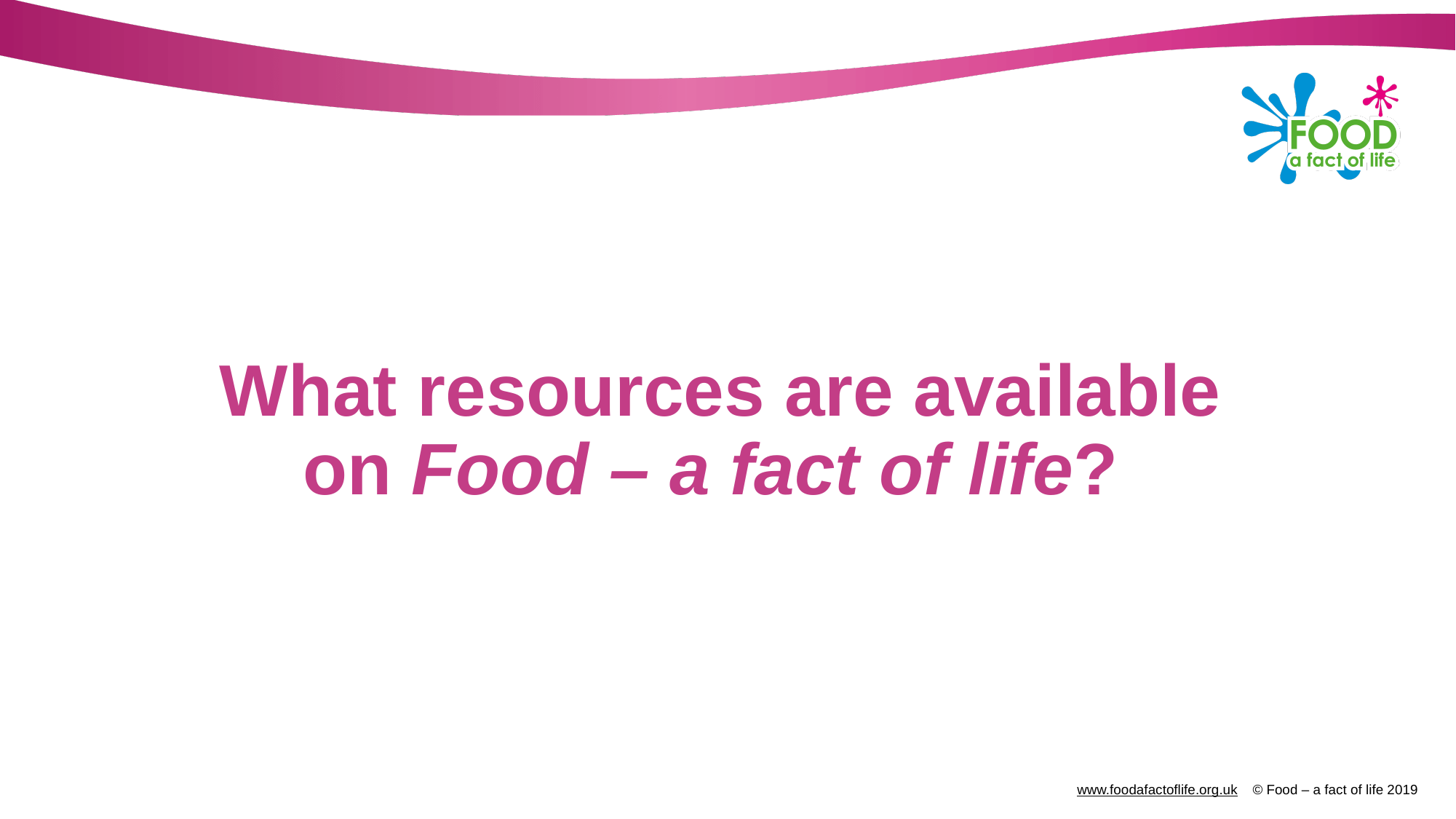

# What resources are available on Food – a fact of life?